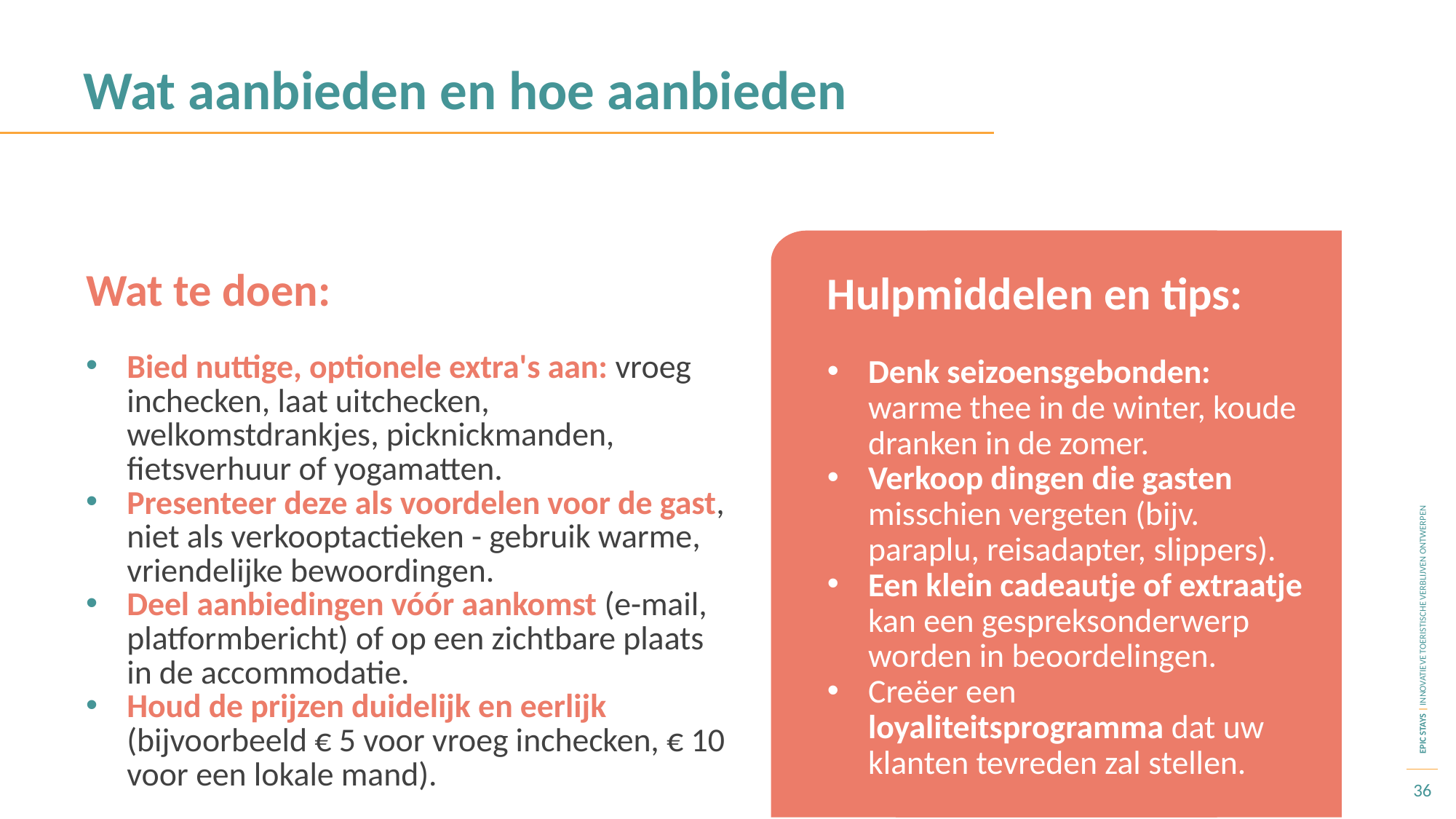

Wat aanbieden en hoe aanbieden

Wat te doen:
Hulpmiddelen en tips:

Denk seizoensgebonden: warme thee in de winter, koude dranken in de zomer.
Verkoop dingen die gasten misschien vergeten (bijv. paraplu, reisadapter, slippers).
Een klein cadeautje of extraatje kan een gespreksonderwerp worden in beoordelingen.
Creëer een loyaliteitsprogramma dat uw klanten tevreden zal stellen.

Bied nuttige, optionele extra's aan: vroeg inchecken, laat uitchecken, welkomstdrankjes, picknickmanden, fietsverhuur of yogamatten.
Presenteer deze als voordelen voor de gast, niet als verkooptactieken - gebruik warme, vriendelijke bewoordingen.
Deel aanbiedingen vóór aankomst (e-mail, platformbericht) of op een zichtbare plaats in de accommodatie.
Houd de prijzen duidelijk en eerlijk (bijvoorbeeld € 5 voor vroeg inchecken, € 10 voor een lokale mand).

36